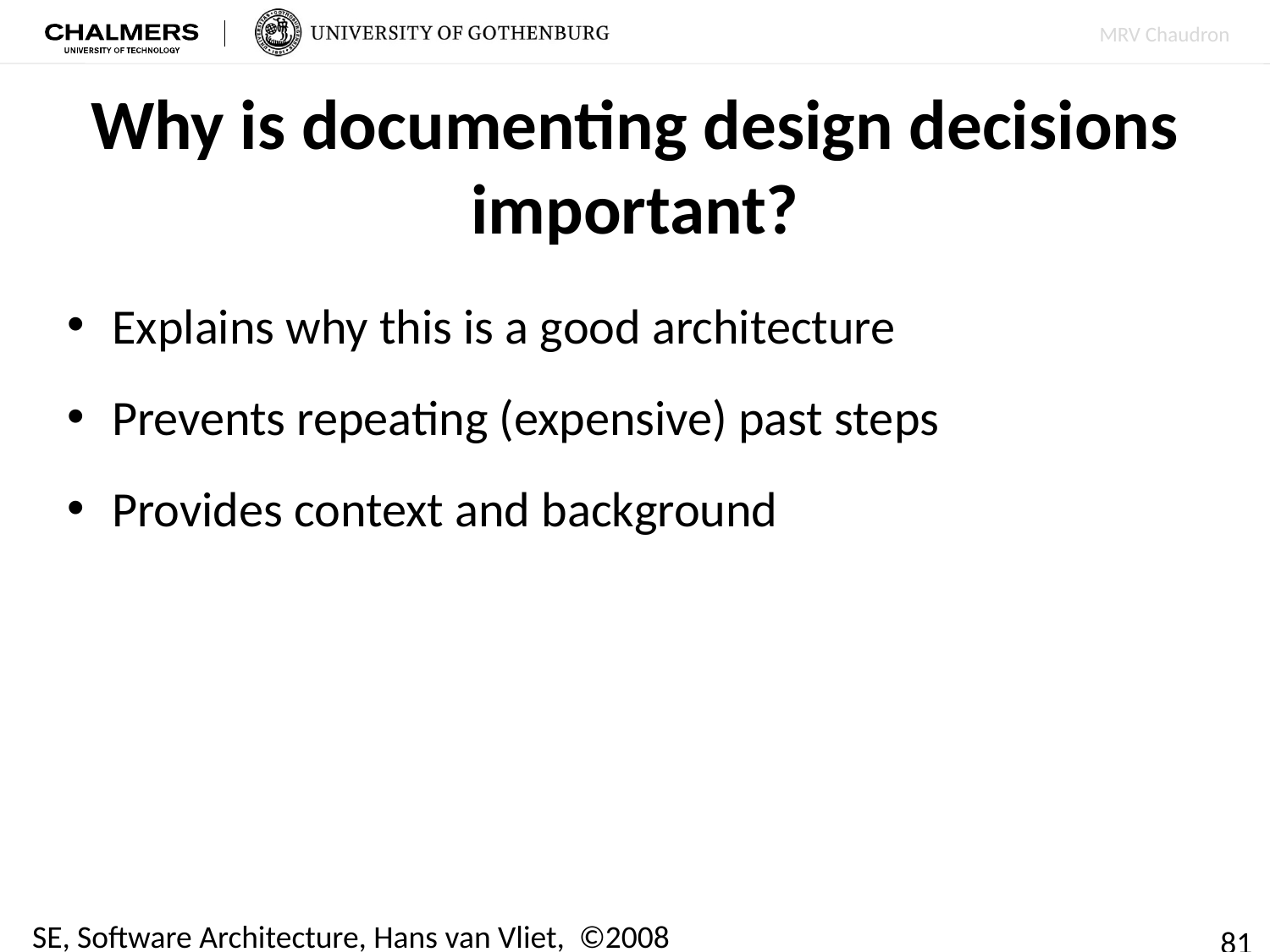

# Why is documenting design decisions important?

Explains why this is a good architecture
Prevents repeating (expensive) past steps
Provides context and background
SE, Software Architecture, Hans van Vliet,  ©2008
81